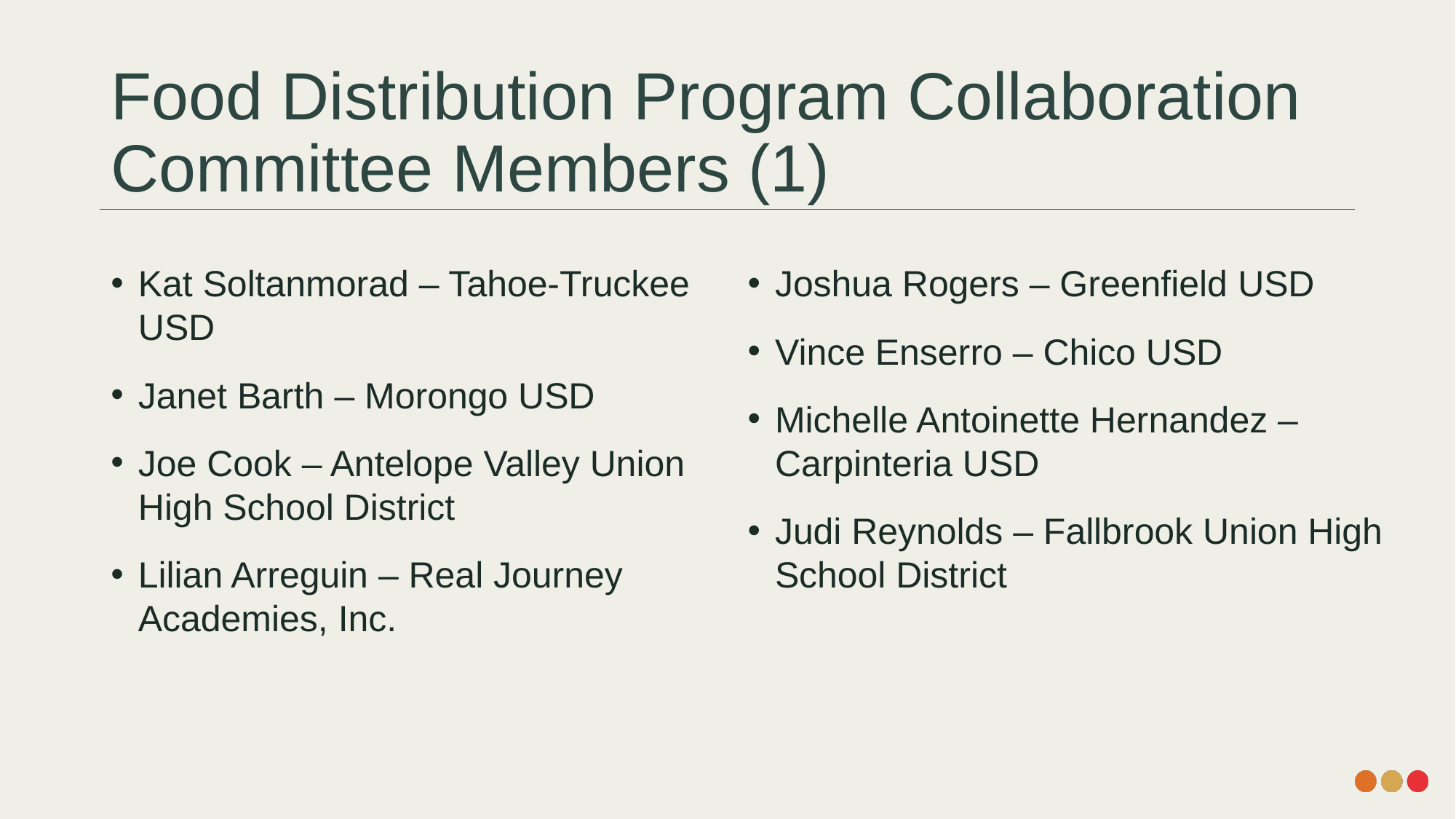

# Food Distribution Program Collaboration Committee Members (1)
Kat Soltanmorad – Tahoe-Truckee USD
Janet Barth – Morongo USD
Joe Cook – Antelope Valley Union High School District
Lilian Arreguin – Real Journey Academies, Inc.

Joshua Rogers – Greenfield USD
Vince Enserro – Chico USD
Michelle Antoinette Hernandez – Carpinteria USD
Judi Reynolds – Fallbrook Union High School District